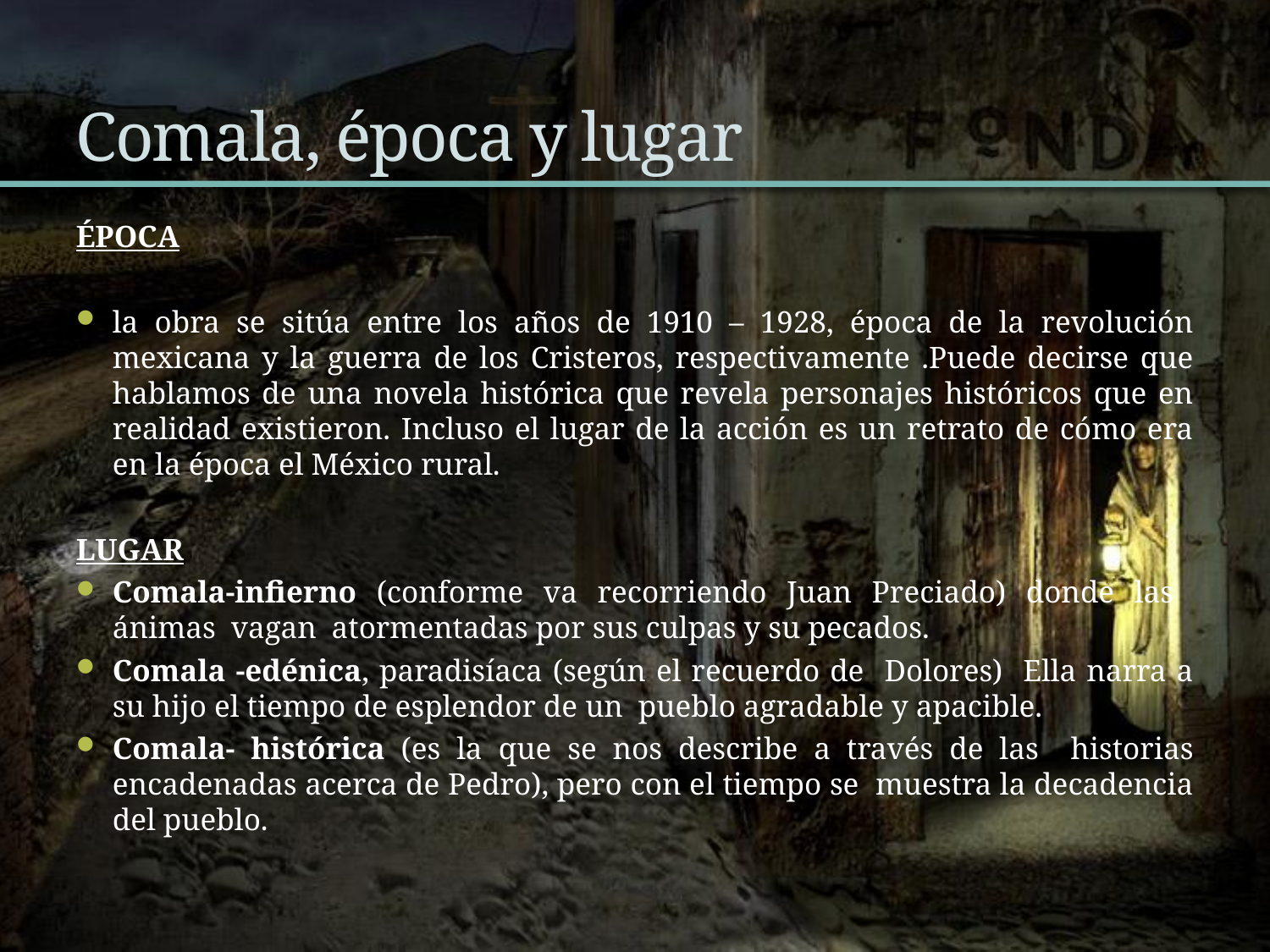

# Comala, época y lugar
ÉPOCA

la obra se sitúa entre los años de 1910 – 1928, época de la revolución mexicana y la guerra de los Cristeros, respectivamente .Puede decirse que hablamos de una novela histórica que revela personajes históricos que en realidad existieron. Incluso el lugar de la acción es un retrato de cómo era en la época el México rural.

LUGAR
Comala-infierno (conforme va recorriendo Juan Preciado) donde las  ánimas  vagan  atormentadas por sus culpas y su pecados.
Comala -edénica, paradisíaca (según el recuerdo de  Dolores)  Ella narra a su hijo el tiempo de esplendor de un  pueblo agradable y apacible.
Comala- histórica (es la que se nos describe a través de las  historias encadenadas acerca de Pedro), pero con el tiempo se  muestra la decadencia del pueblo.